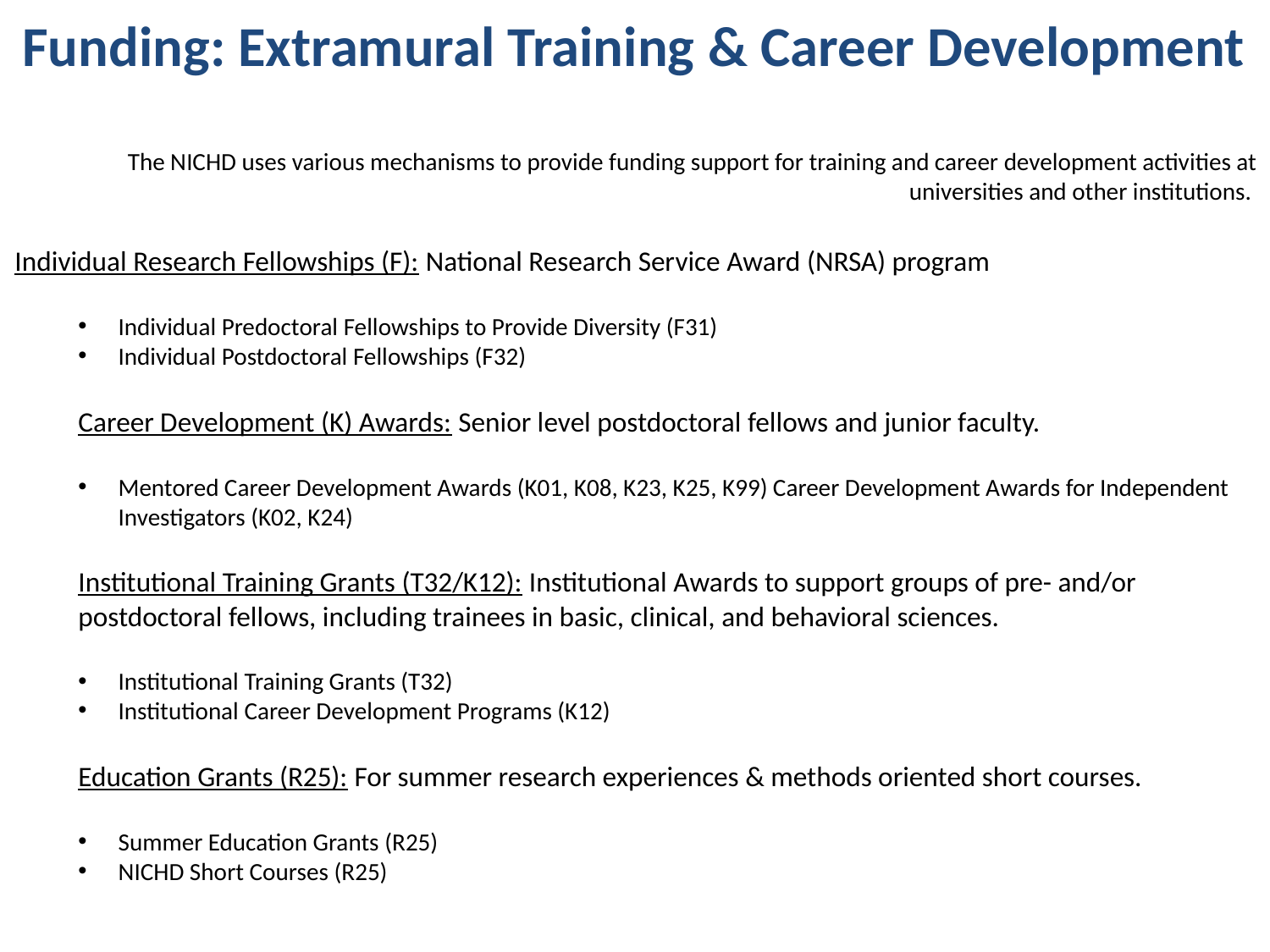

# Funding: Extramural Training & Career Development The NICHD uses various mechanisms to provide funding support for training and career development activities at universities and other institutions.

Individual Research Fellowships (F): National Research Service Award (NRSA) program

Individual Predoctoral Fellowships to Provide Diversity (F31)
Individual Postdoctoral Fellowships (F32)

Career Development (K) Awards: Senior level postdoctoral fellows and junior faculty.

Mentored Career Development Awards (K01, K08, K23, K25, K99) Career Development Awards for Independent Investigators (K02, K24)

Institutional Training Grants (T32/K12): Institutional Awards to support groups of pre- and/or postdoctoral fellows, including trainees in basic, clinical, and behavioral sciences.

Institutional Training Grants (T32)
Institutional Career Development Programs (K12)

Education Grants (R25): For summer research experiences & methods oriented short courses.

Summer Education Grants (R25)
NICHD Short Courses (R25)